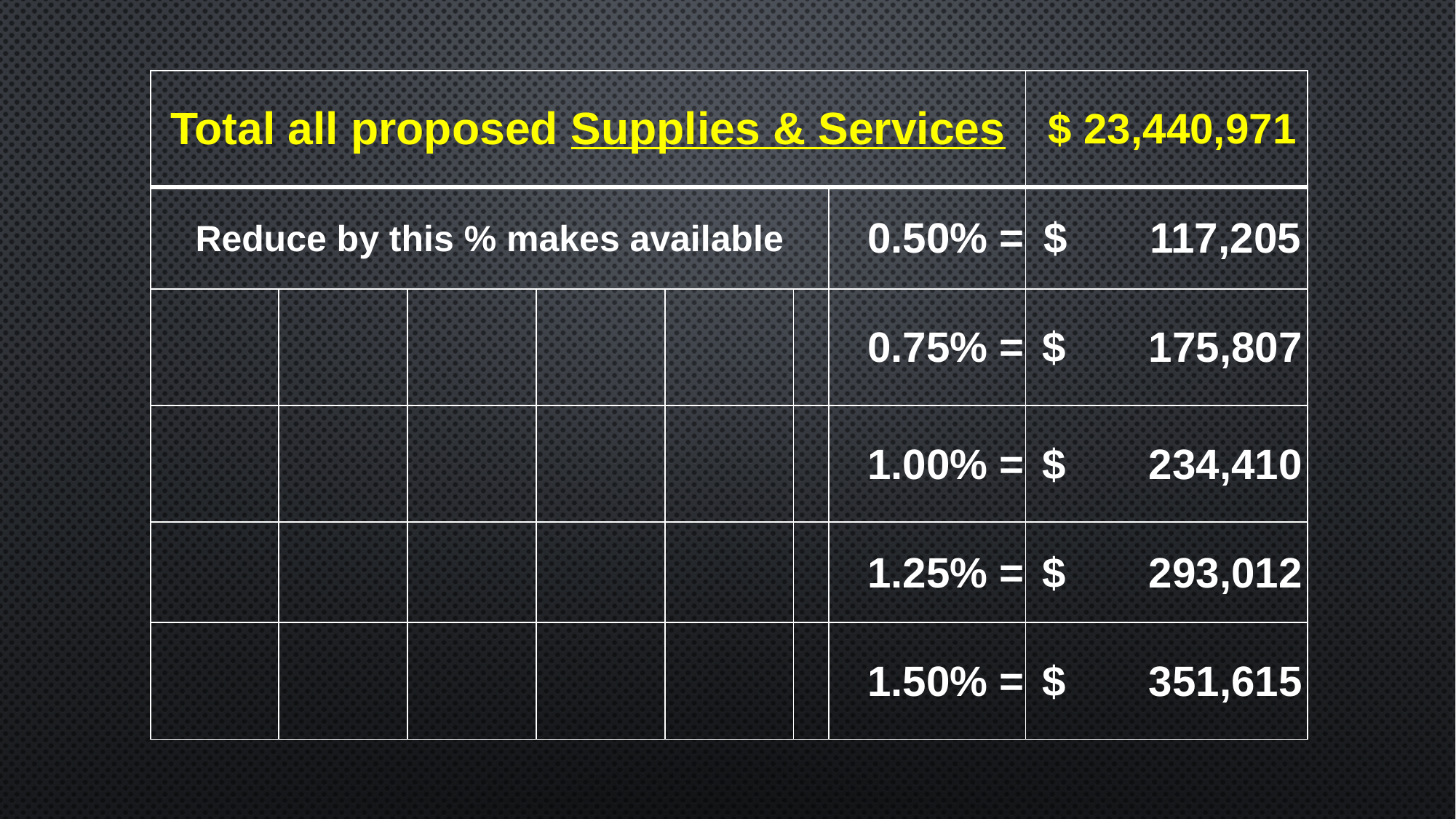

| Total all proposed Supplies & Services |  |  |  |  |  |  | $ 23,440,971 |
| --- | --- | --- | --- | --- | --- | --- | --- |
| Reduce by this % makes available |  |  |  |  |  | 0.50% = | $ 117,205 |
|  |  |  |  |  |  | 0.75% = | $ 175,807 |
|  |  |  |  |  |  | 1.00% = | $ 234,410 |
|  |  |  |  |  |  | 1.25% = | $ 293,012 |
|  |  |  |  |  |  | 1.50% = | $ 351,615 |